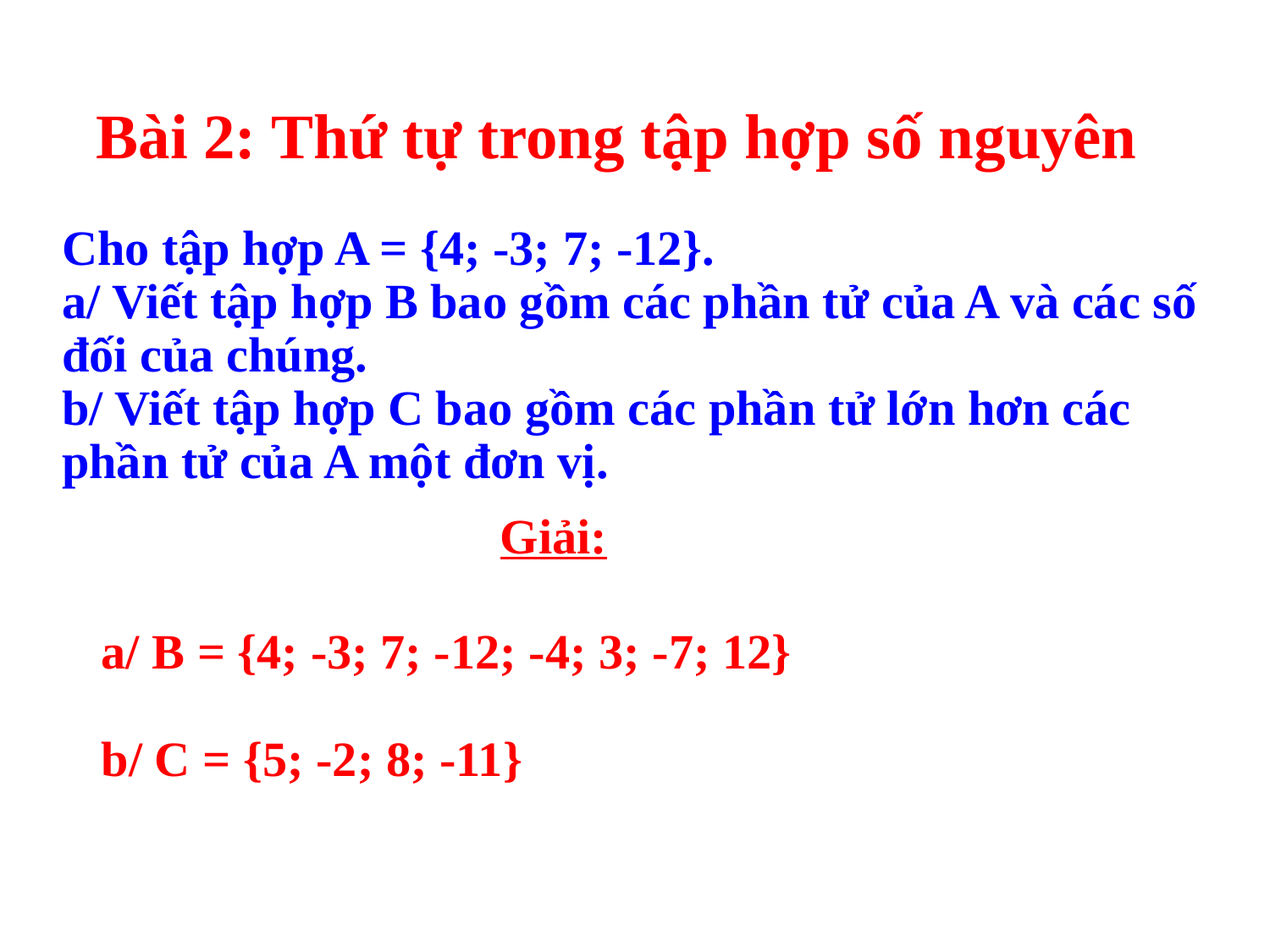

Bài 2: Thứ tự trong tập hợp số nguyên
Cho tập hợp A = {4; -3; 7; -12}.
a/ Viết tập hợp B bao gồm các phần tử của A và các số đối của chúng.
b/ Viết tập hợp C bao gồm các phần tử lớn hơn các phần tử của A một đơn vị.
Giải:
a/ B = {4; -3; 7; -12; -4; 3; -7; 12}
b/ C = {5; -2; 8; -11}